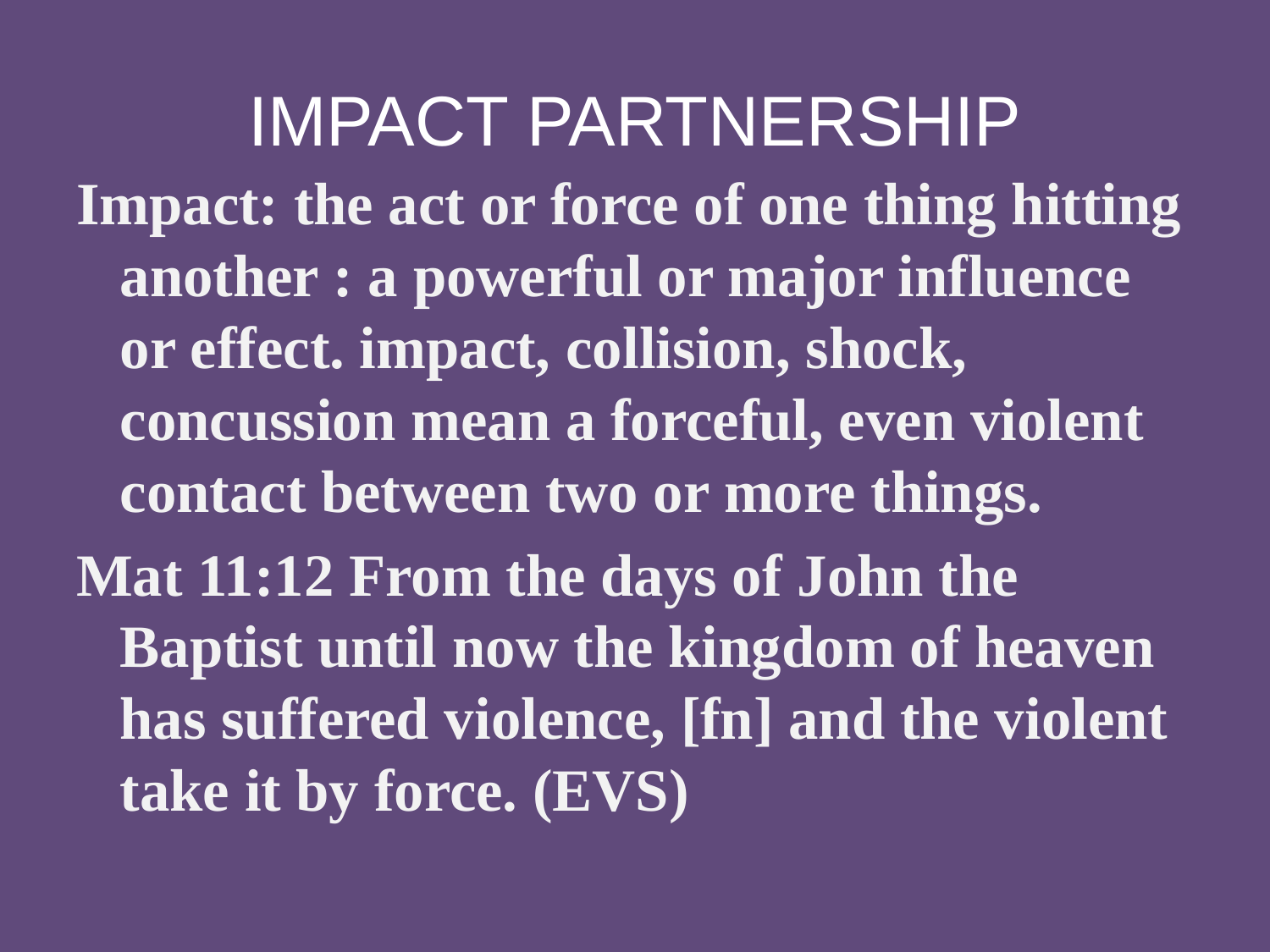

# IMPACT PARTNERSHIP
Impact: the act or force of one thing hitting another : a powerful or major influence or effect. impact, collision, shock, concussion mean a forceful, even violent contact between two or more things.
Mat 11:12 From the days of John the Baptist until now the kingdom of heaven has suffered violence, [fn] and the violent take it by force. (EVS)